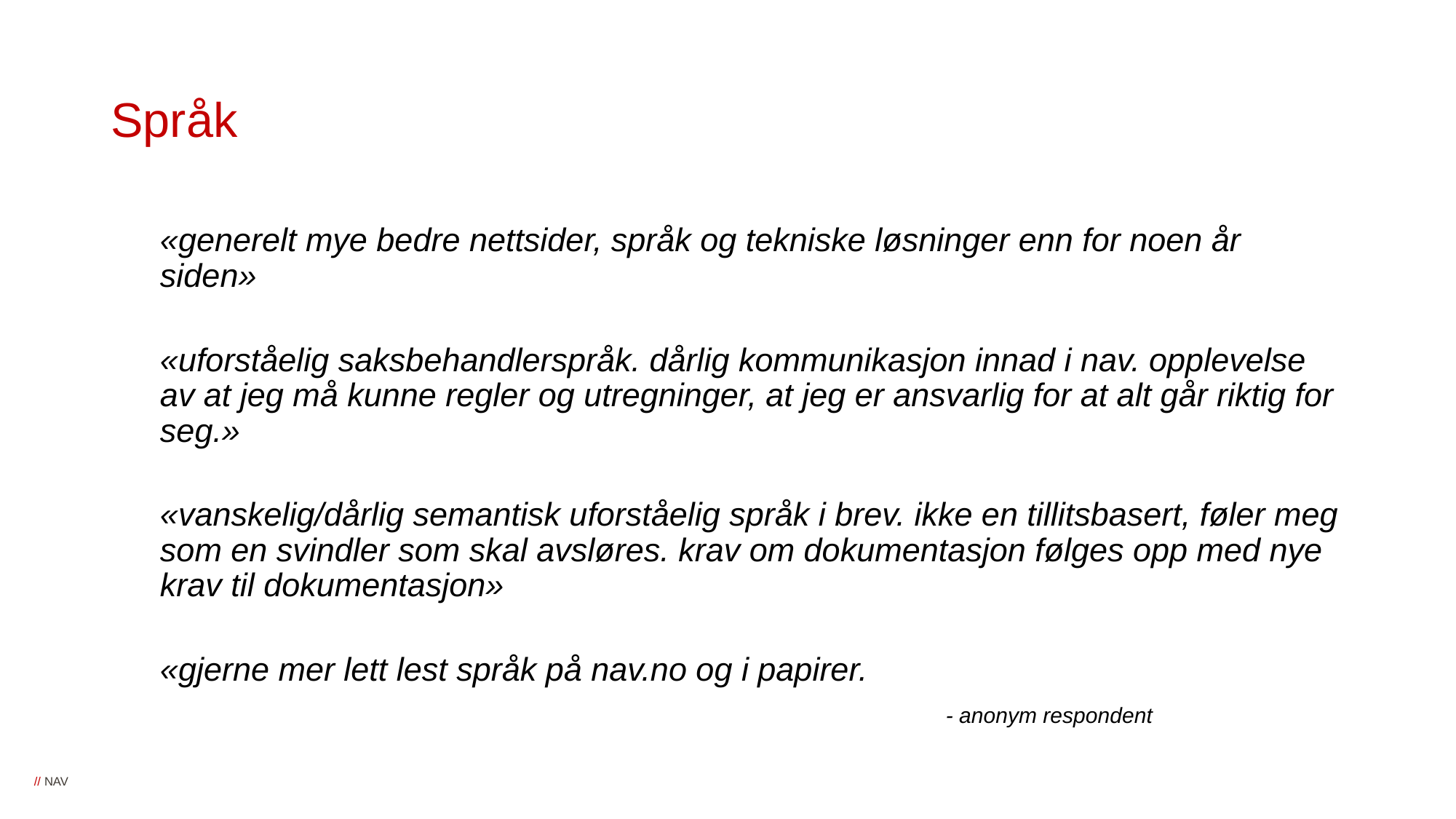

# Språk
«generelt mye bedre nettsider, språk og tekniske løsninger enn for noen år siden»

«uforståelig saksbehandlerspråk. dårlig kommunikasjon innad i nav. opplevelse av at jeg må kunne regler og utregninger, at jeg er ansvarlig for at alt går riktig for seg.»

«vanskelig/dårlig semantisk uforståelig språk i brev. ikke en tillitsbasert, føler meg som en svindler som skal avsløres. krav om dokumentasjon følges opp med nye krav til dokumentasjon»

«gjerne mer lett lest språk på nav.no og i papirer.
								- anonym respondent